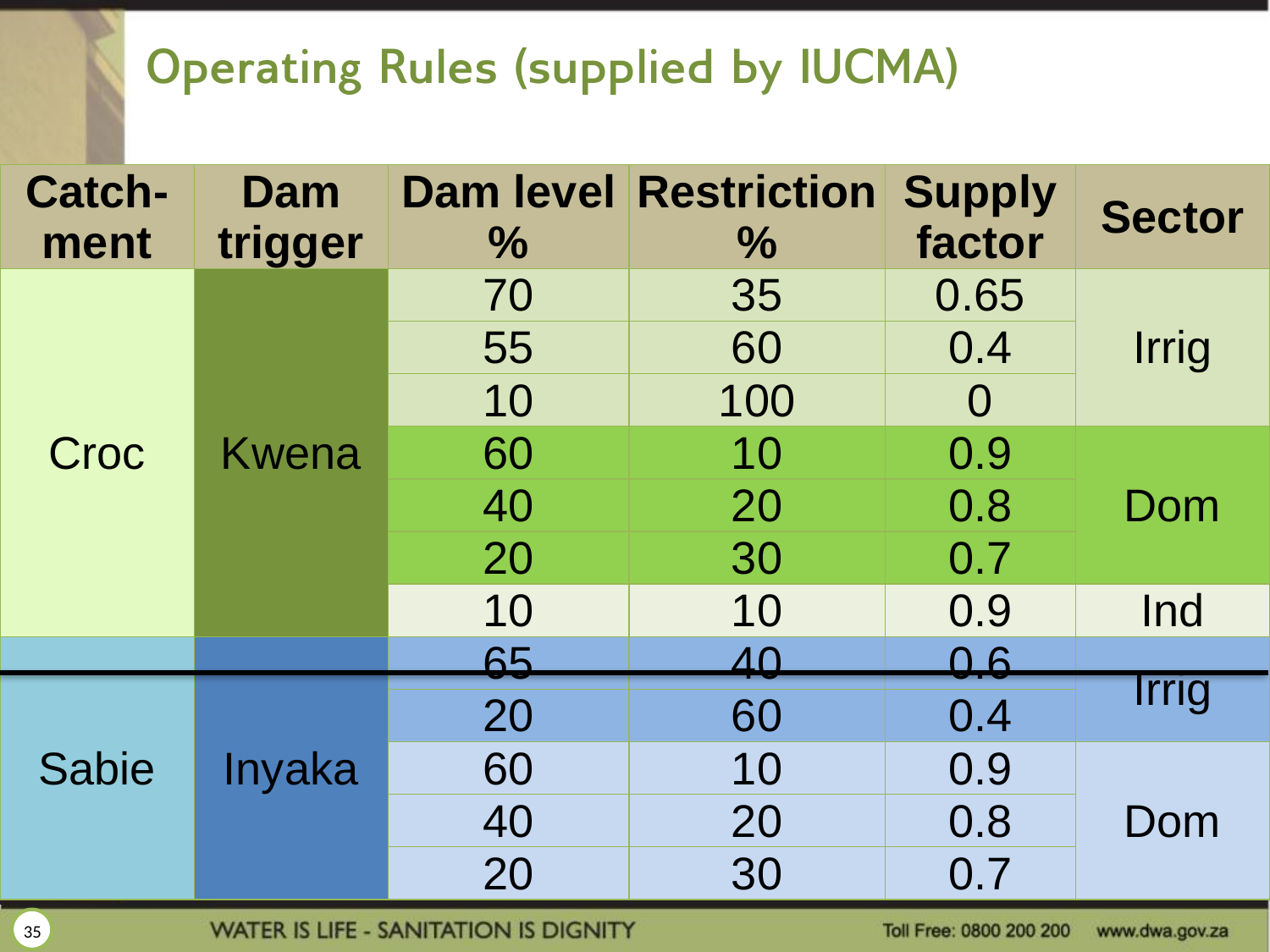

# Operating Rules (supplied by IUCMA)
| Catch-ment | Dam trigger | Dam level % | Restriction % | Supply factor | Sector |
| --- | --- | --- | --- | --- | --- |
| Croc | Kwena | 70 | 35 | 0.65 | Irrig |
|  |  | 55 | 60 | 0.4 |  |
|  |  | 10 | 100 | 0 |  |
|  |  | 60 | 10 | 0.9 | Dom |
|  |  | 40 | 20 | 0.8 |  |
|  |  | 20 | 30 | 0.7 |  |
|  |  | 10 | 10 | 0.9 | Ind |
| Sabie | Inyaka | 65 | 40 | 0.6 | Irrig |
|  |  | 20 | 60 | 0.4 |  |
|  |  | 60 | 10 | 0.9 | Dom |
|  |  | 40 | 20 | 0.8 |  |
|  |  | 20 | 30 | 0.7 |  |